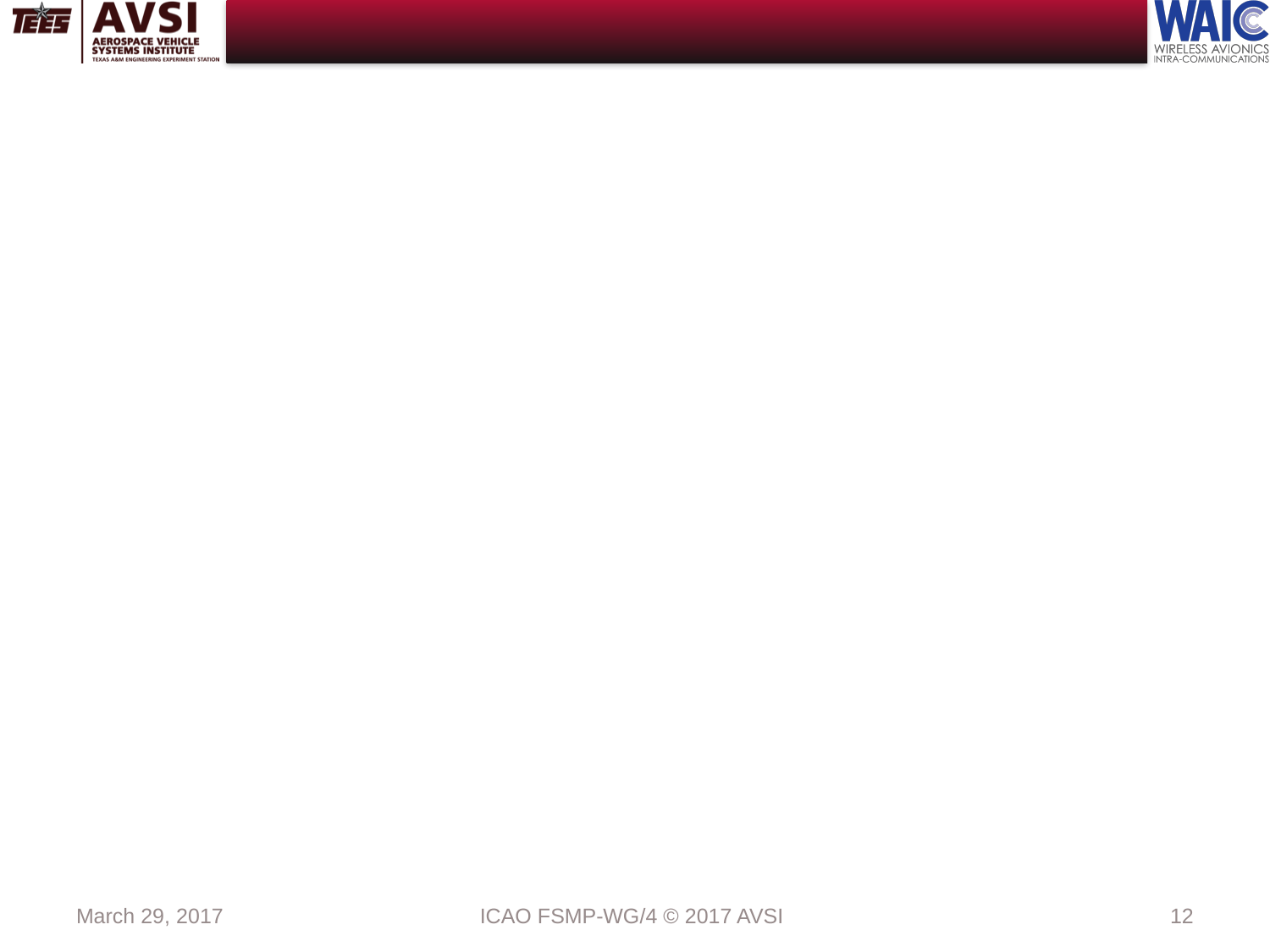

March 29, 2017
ICAO FSMP-WG/4 © 2017 AVSI
12